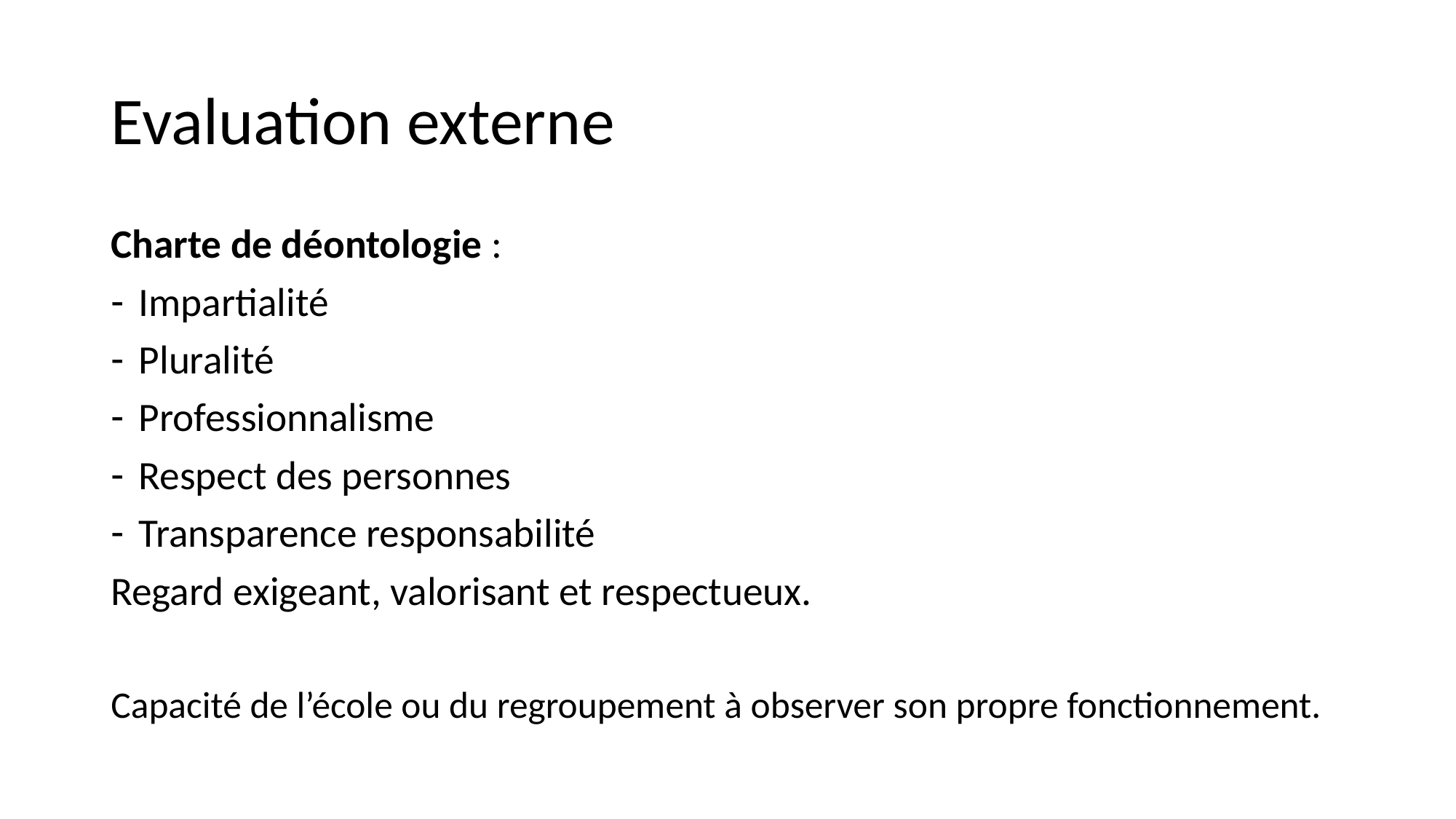

# Evaluation externe
Charte de déontologie :
Impartialité
Pluralité
Professionnalisme
Respect des personnes
Transparence responsabilité
Regard exigeant, valorisant et respectueux.

Capacité de l’école ou du regroupement à observer son propre fonctionnement.